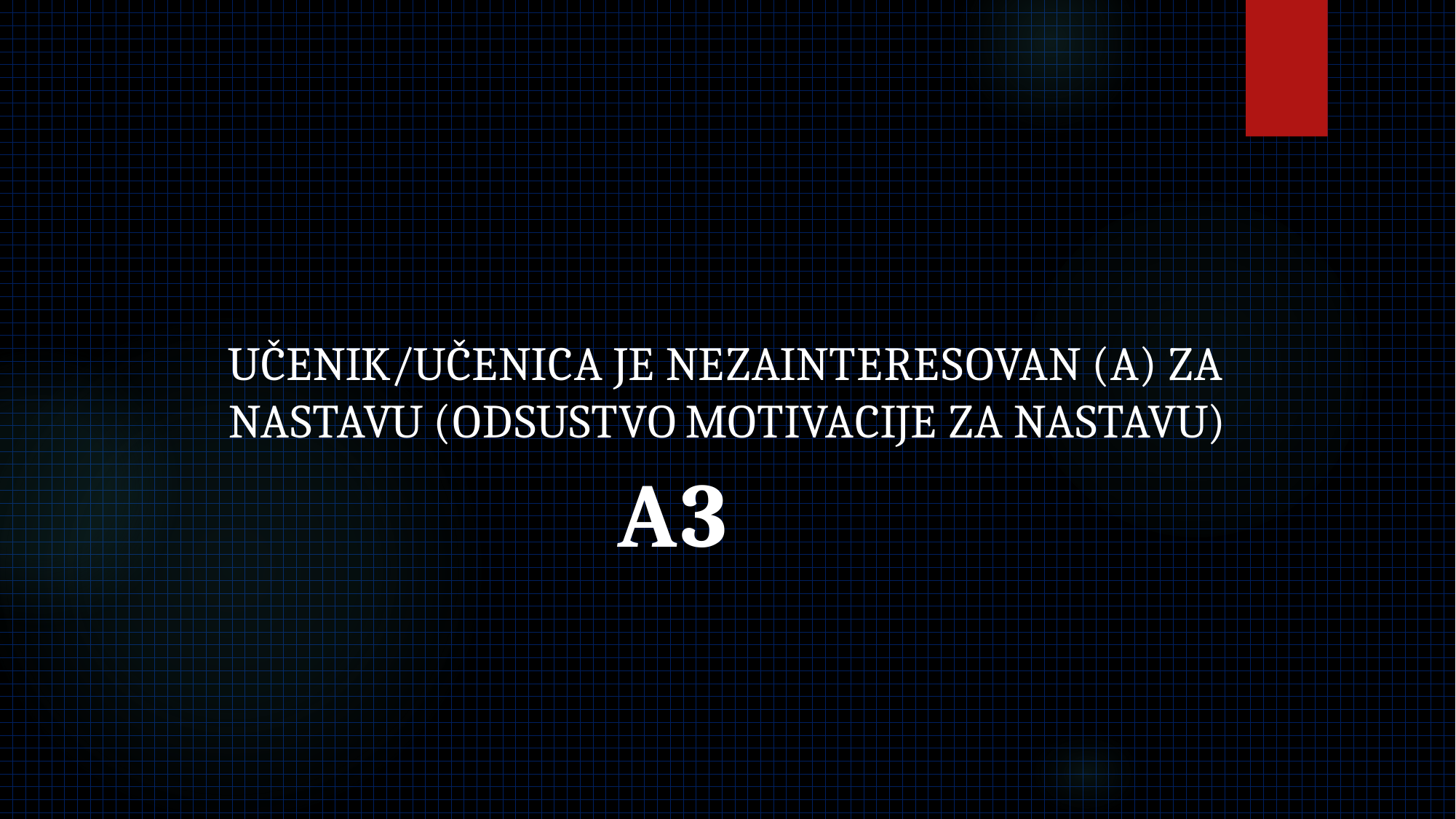

UČENIK/UČENICA JE NEZAINTERESOVAN (A) ZA NASTAVU (ODSUSTVO MOTIVACIJE ZA NASTAVU)
# A3